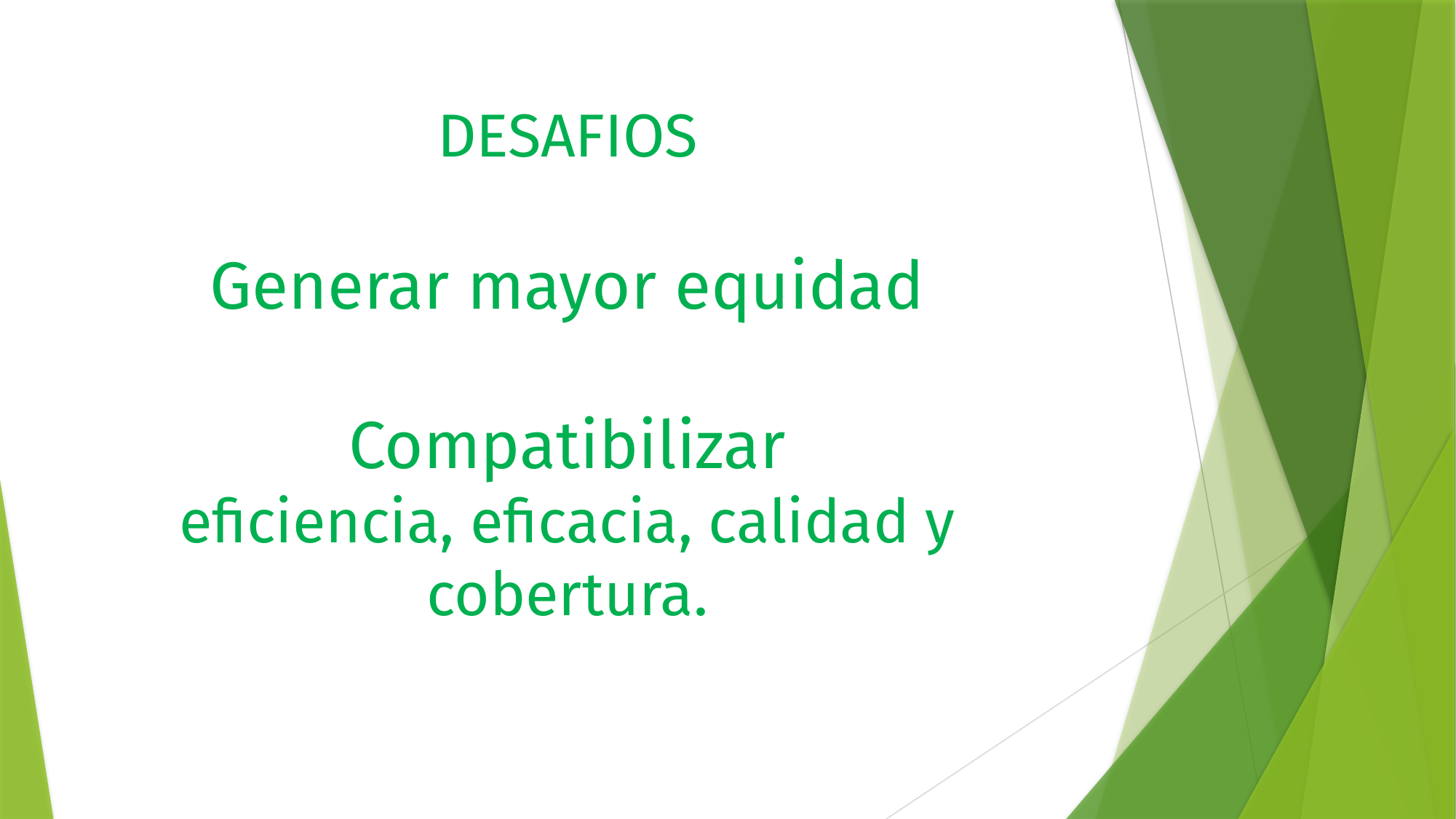

# DESAFIOS Generar mayor equidad Compatibilizar eficiencia, eficacia, calidad y cobertura.